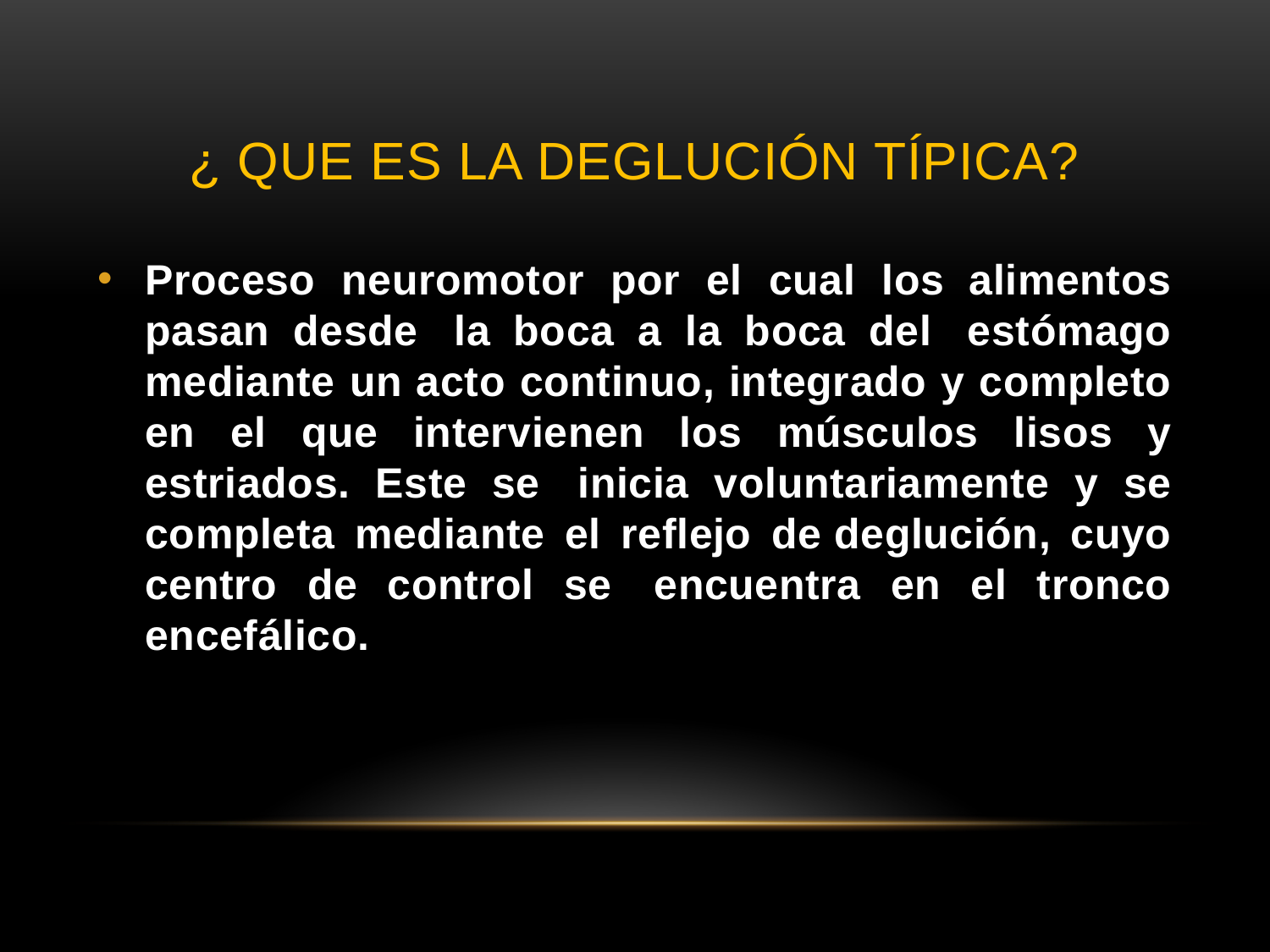

# ¿ que es la deglución típica?
Proceso neuromotor por el cual los  alimentos pasan desde  la boca a la boca del  estómago mediante un acto continuo, integrado y completo en el que intervienen los músculos lisos y estriados. Este se  inicia voluntariamente y se completa mediante el reflejo de deglución, cuyo centro de control se  encuentra en el tronco encefálico.